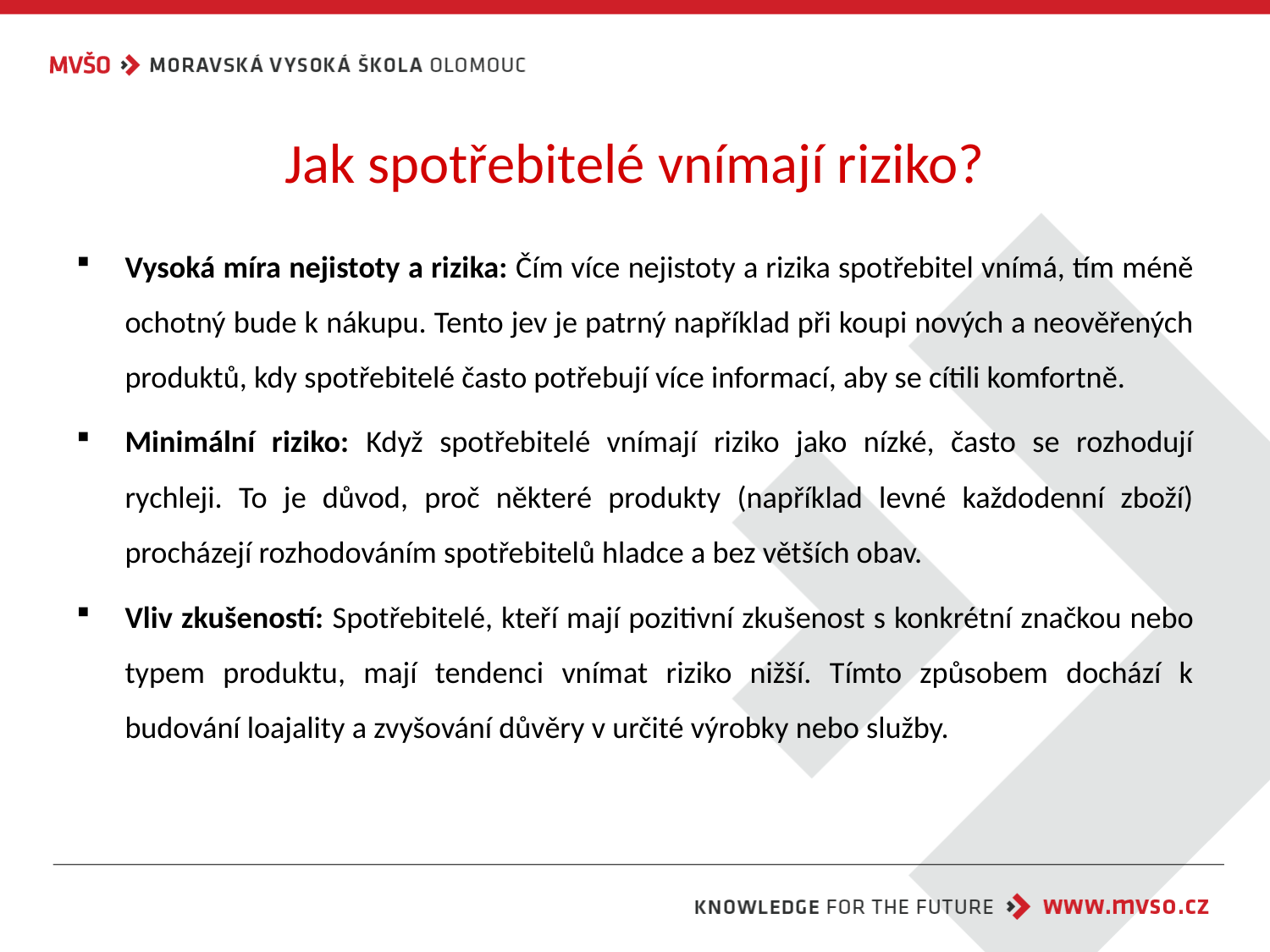

# Jak spotřebitelé vnímají riziko?
Vysoká míra nejistoty a rizika: Čím více nejistoty a rizika spotřebitel vnímá, tím méně ochotný bude k nákupu. Tento jev je patrný například při koupi nových a neověřených produktů, kdy spotřebitelé často potřebují více informací, aby se cítili komfortně.
Minimální riziko: Když spotřebitelé vnímají riziko jako nízké, často se rozhodují rychleji. To je důvod, proč některé produkty (například levné každodenní zboží) procházejí rozhodováním spotřebitelů hladce a bez větších obav.
Vliv zkušeností: Spotřebitelé, kteří mají pozitivní zkušenost s konkrétní značkou nebo typem produktu, mají tendenci vnímat riziko nižší. Tímto způsobem dochází k budování loajality a zvyšování důvěry v určité výrobky nebo služby.